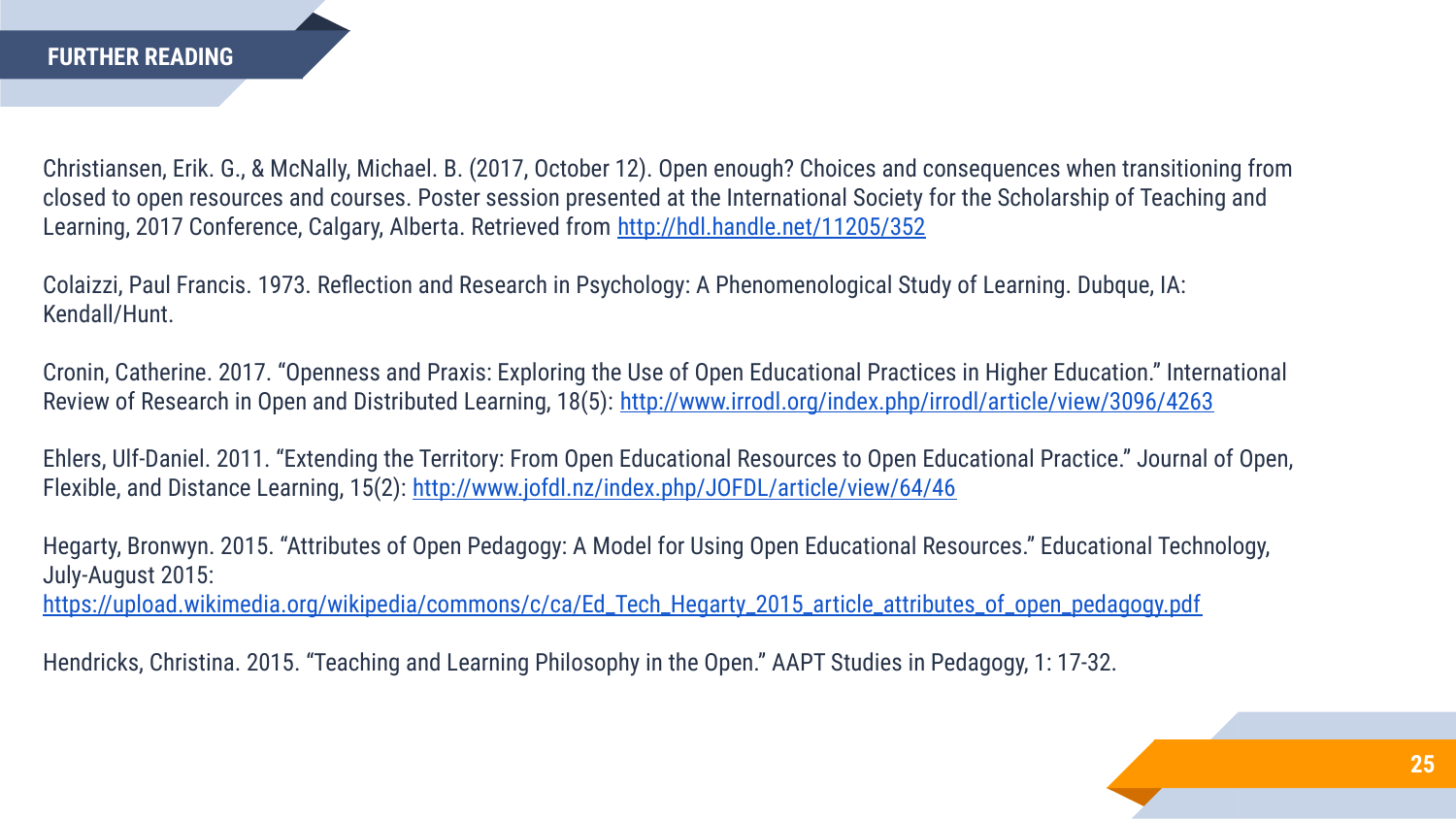

FURTHER READING
Christiansen, Erik. G., & McNally, Michael. B. (2017, October 12). Open enough? Choices and consequences when transitioning from closed to open resources and courses. Poster session presented at the International Society for the Scholarship of Teaching and Learning, 2017 Conference, Calgary, Alberta. Retrieved from http://hdl.handle.net/11205/352

Colaizzi, Paul Francis. 1973. Reflection and Research in Psychology: A Phenomenological Study of Learning. Dubque, IA: Kendall/Hunt.

Cronin, Catherine. 2017. “Openness and Praxis: Exploring the Use of Open Educational Practices in Higher Education.” International Review of Research in Open and Distributed Learning, 18(5): http://www.irrodl.org/index.php/irrodl/article/view/3096/4263

Ehlers, Ulf-Daniel. 2011. “Extending the Territory: From Open Educational Resources to Open Educational Practice.” Journal of Open, Flexible, and Distance Learning, 15(2): http://www.jofdl.nz/index.php/JOFDL/article/view/64/46

Hegarty, Bronwyn. 2015. “Attributes of Open Pedagogy: A Model for Using Open Educational Resources.” Educational Technology, July-August 2015:  https://upload.wikimedia.org/wikipedia/commons/c/ca/Ed_Tech_Hegarty_2015_article_attributes_of_open_pedagogy.pdf

Hendricks, Christina. 2015. “Teaching and Learning Philosophy in the Open.” AAPT Studies in Pedagogy, 1: 17-32.

25